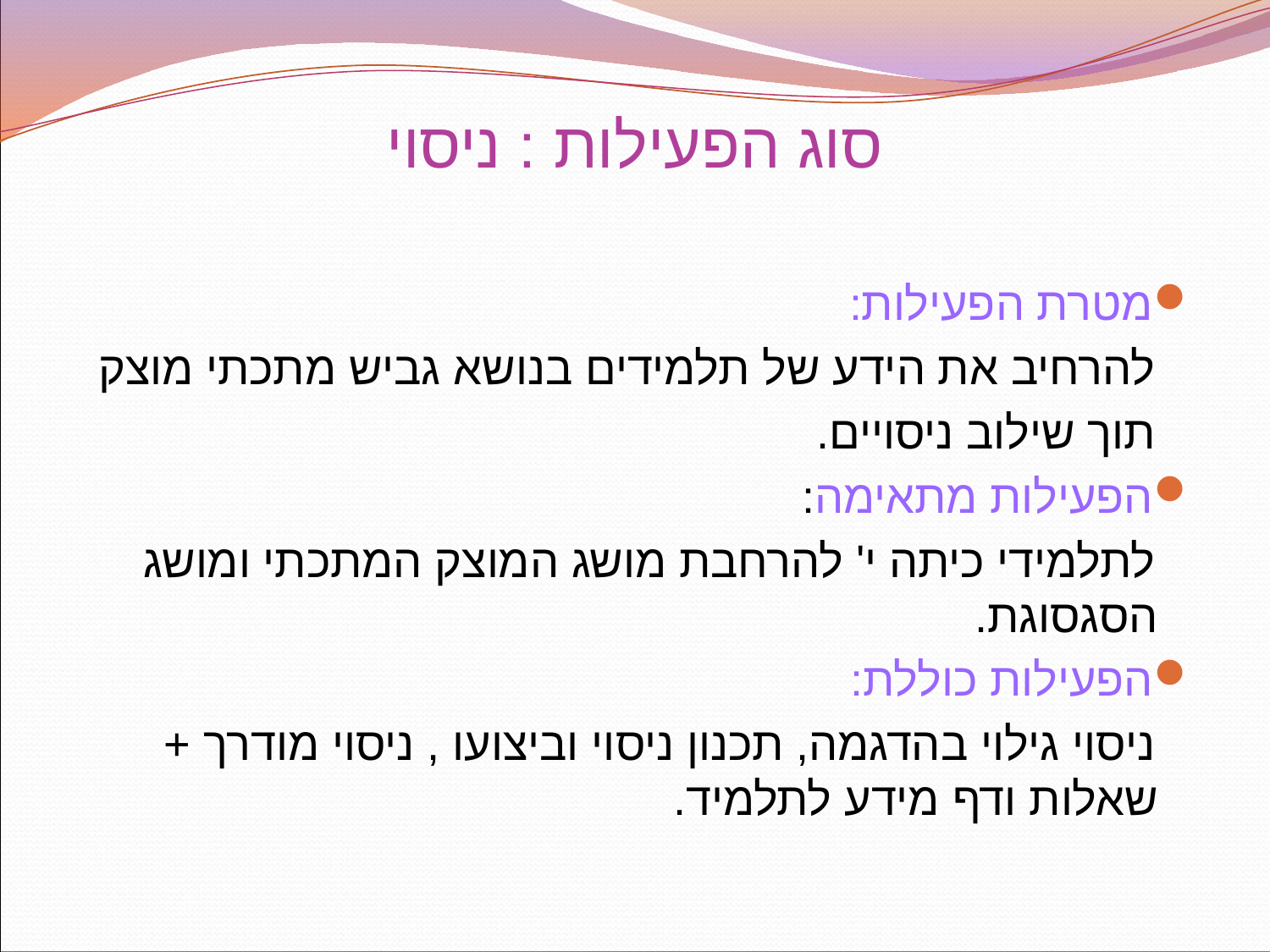

# סוג הפעילות : ניסוי
מטרת הפעילות:
   להרחיב את הידע של תלמידים בנושא גביש מתכתי מוצק
   תוך שילוב ניסויים.
הפעילות מתאימה:
   לתלמידי כיתה י' להרחבת מושג המוצק המתכתי ומושג הסגסוגת.
הפעילות כוללת:
   ניסוי גילוי בהדגמה, תכנון ניסוי וביצועו , ניסוי מודרך + שאלות ודף מידע לתלמיד.